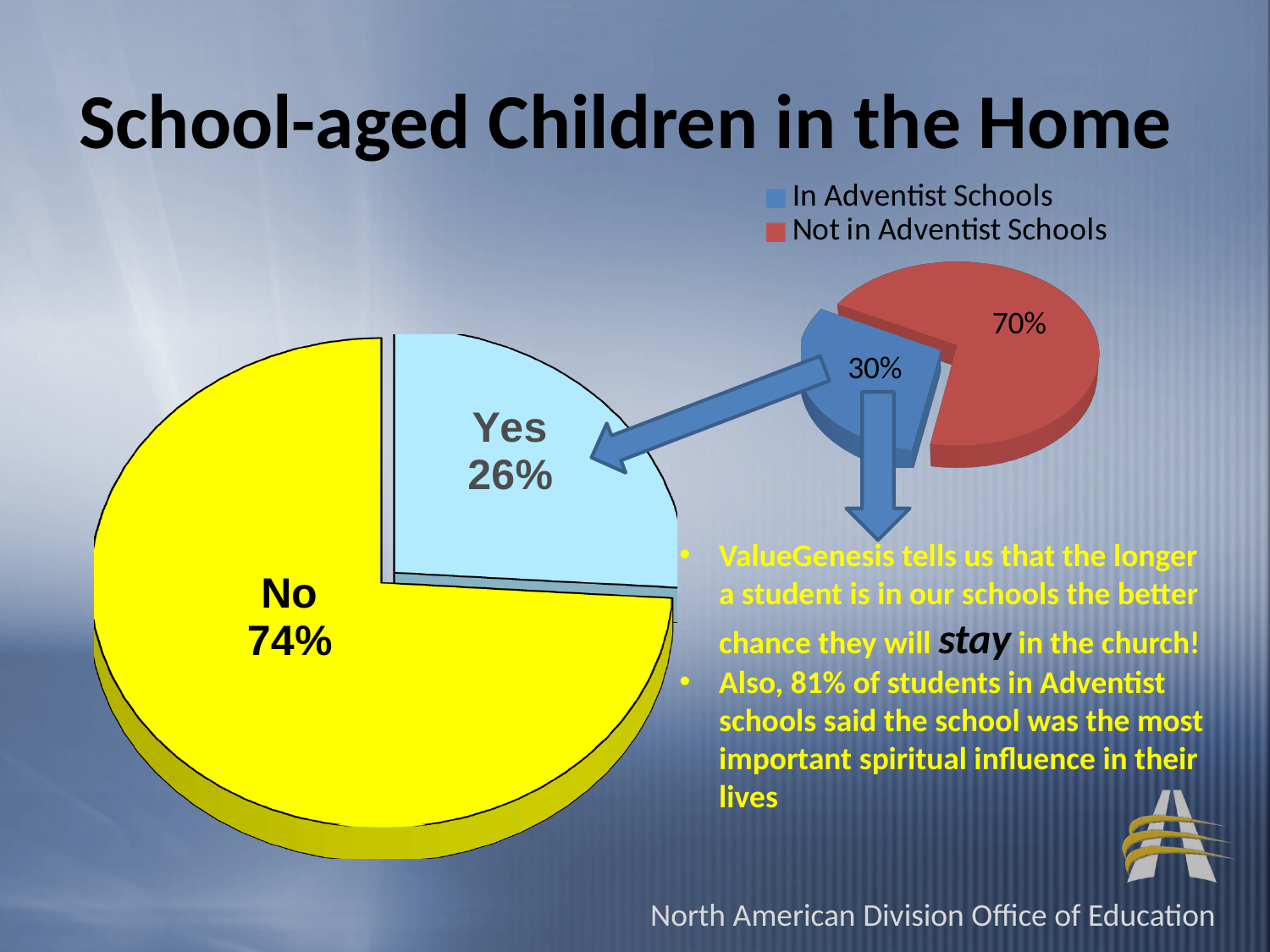

# School-aged Children in the Home

[unsupported chart]

[unsupported chart]

ValueGenesis tells us that the longer a student is in our schools the better chance they will stay in the church!
Also, 81% of students in Adventist schools said the school was the most important spiritual influence in their lives